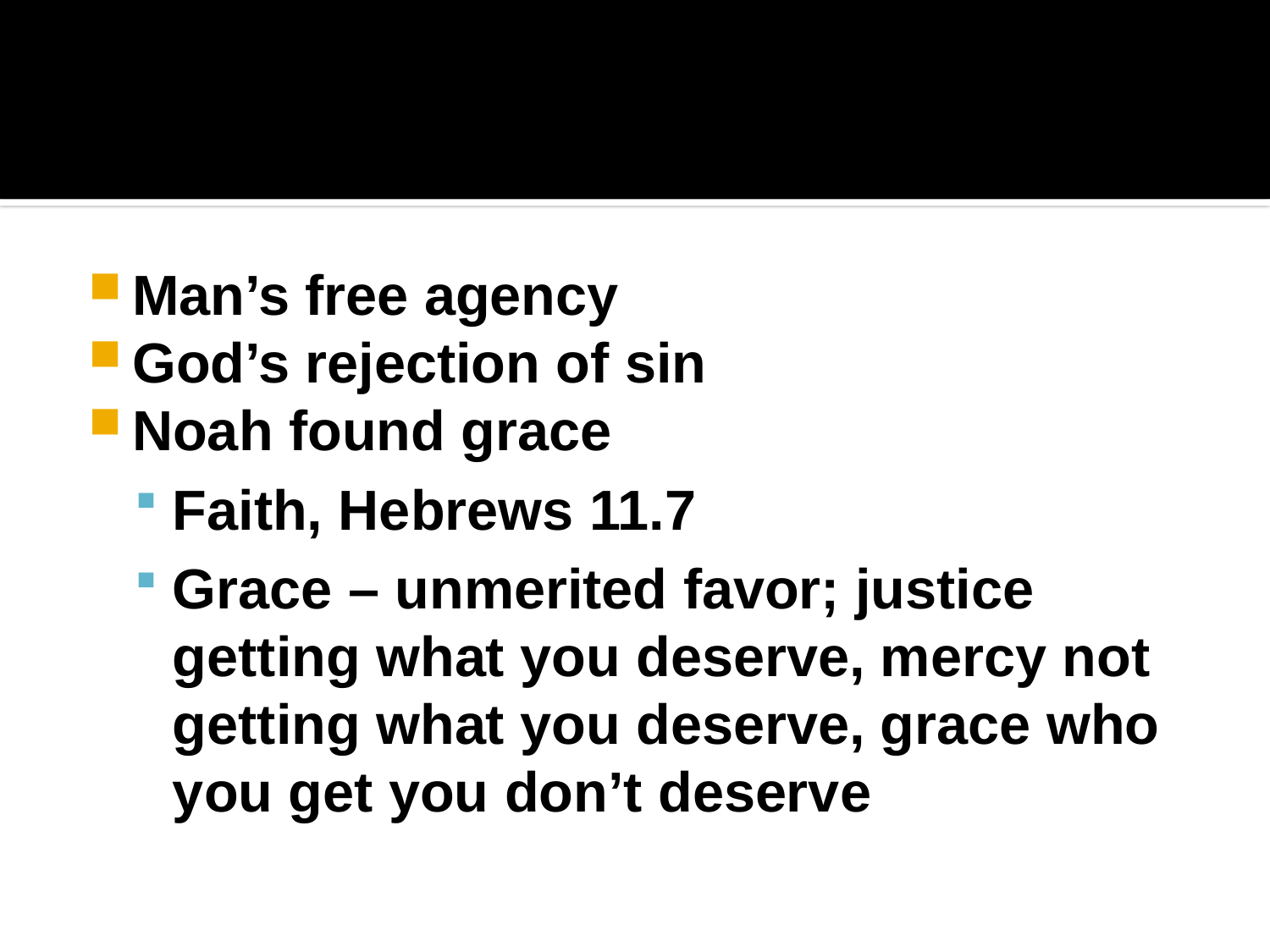

#
Man’s free agency
God’s rejection of sin
Noah found grace
Faith, Hebrews 11.7
Grace – unmerited favor; justice getting what you deserve, mercy not getting what you deserve, grace who you get you don’t deserve